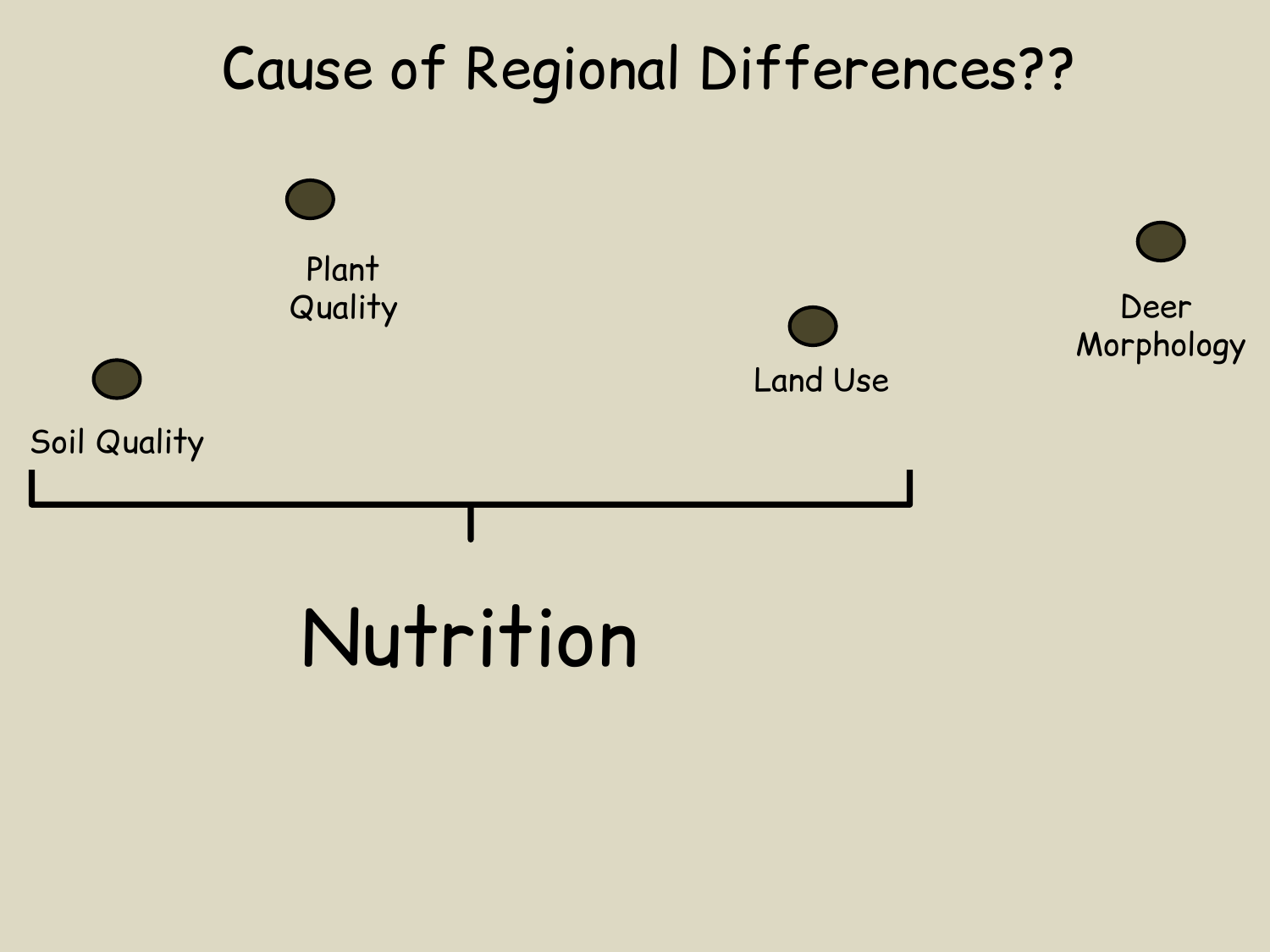

Cause of Regional Differences??

Plant
Quality
Deer
Morphology
Land Use
Soil Quality
Nutrition